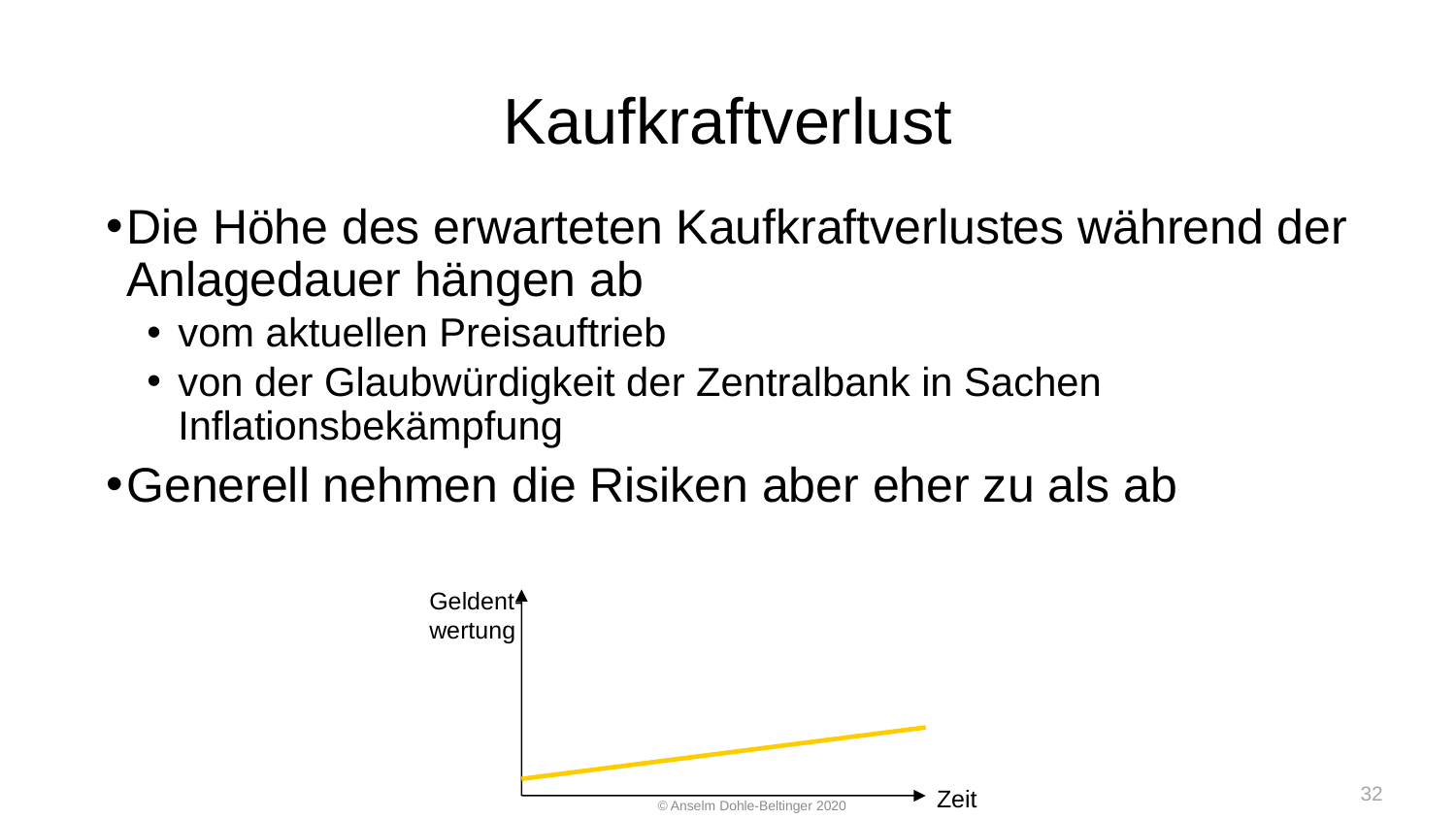

# Kaufkraftverlust
Die Höhe des erwarteten Kaufkraftverlustes während der Anlagedauer hängen ab
vom aktuellen Preisauftrieb
von der Glaubwürdigkeit der Zentralbank in Sachen Inflationsbekämpfung
Generell nehmen die Risiken aber eher zu als ab

Geldent-
wertung

Zeit

© Anselm Dohle-Beltinger 2010
32
32
© Anselm Dohle-Beltinger 2020